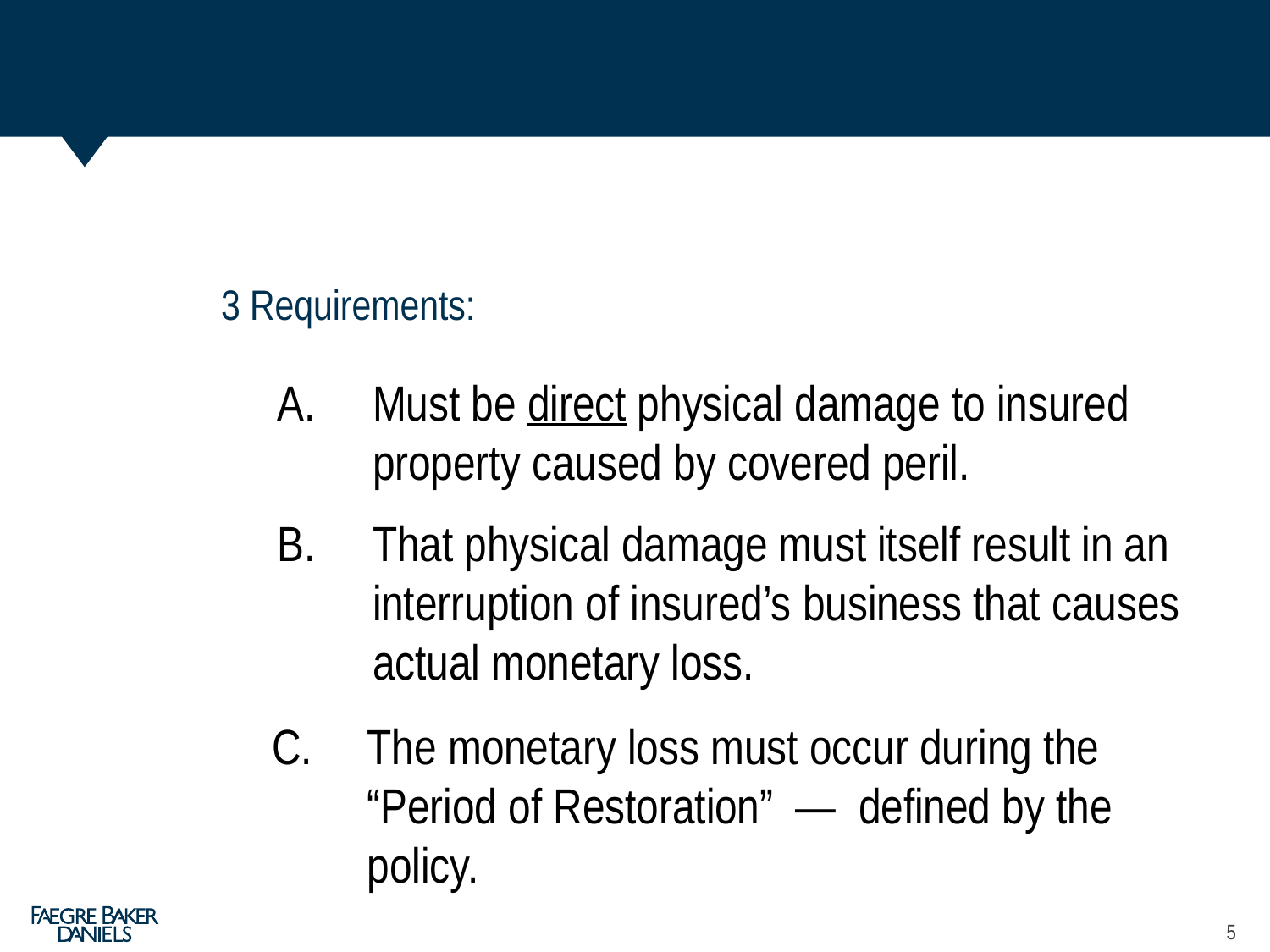

3 Requirements:
A.	Must be direct physical damage to insured property caused by covered peril.
B.	That physical damage must itself result in an interruption of insured’s business that causes actual monetary loss.

C.	The monetary loss must occur during the “Period of Restoration”  —  defined by the policy.

5